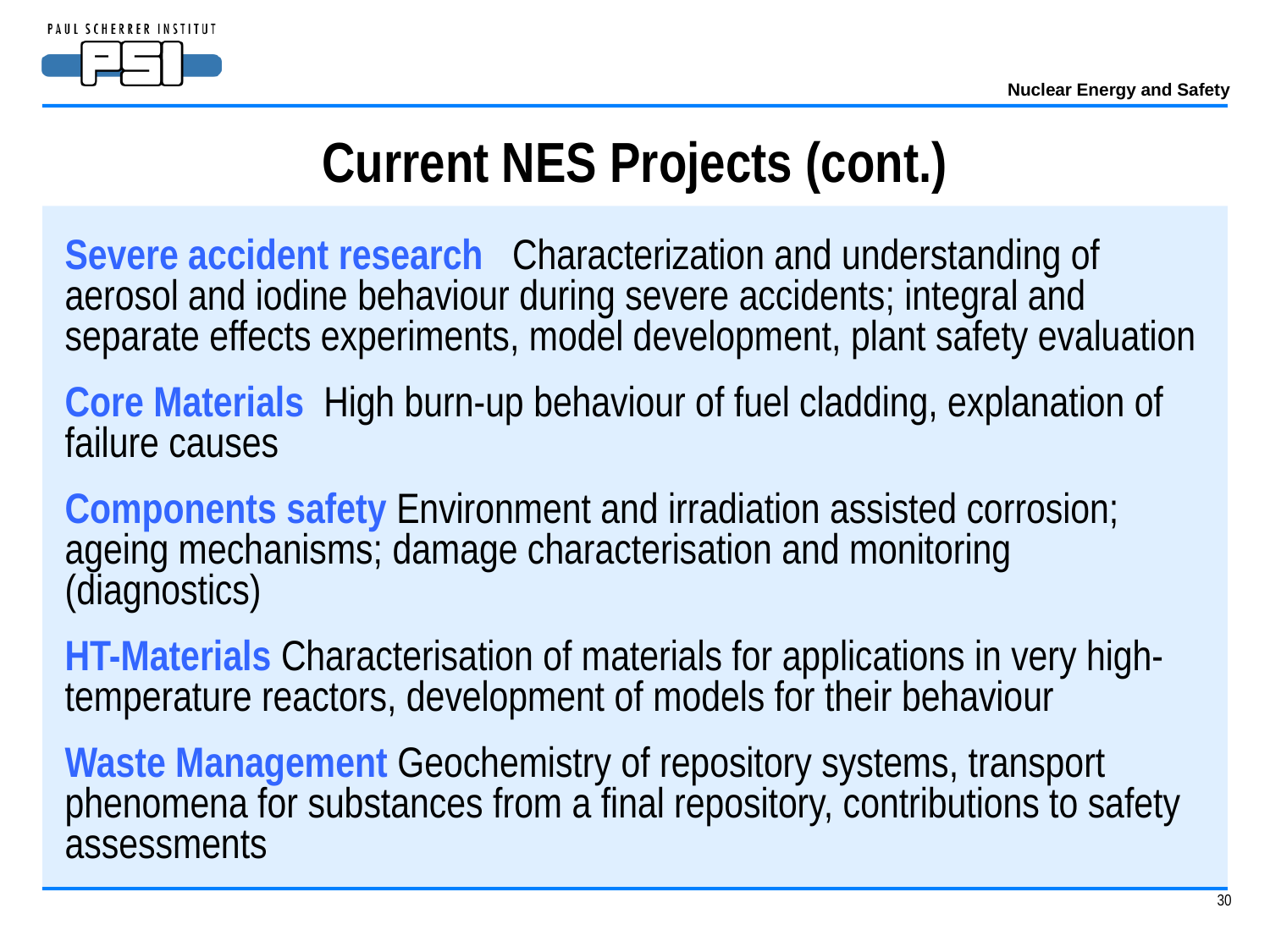

# Current NES Projects (cont.)
Severe accident research   Characterization and understanding of aerosol and iodine behaviour during severe accidents; integral and separate effects experiments, model development, plant safety evaluation
Core Materials  High burn-up behaviour of fuel cladding, explanation of failure causes
Components safety Environment and irradiation assisted corrosion;
ageing mechanisms; damage characterisation and monitoring (diagnostics)
HT-Materials Characterisation of materials for applications in very high-temperature reactors, development of models for their behaviour
Waste Management Geochemistry of repository systems, transport phenomena for substances from a final repository, contributions to safety assessments